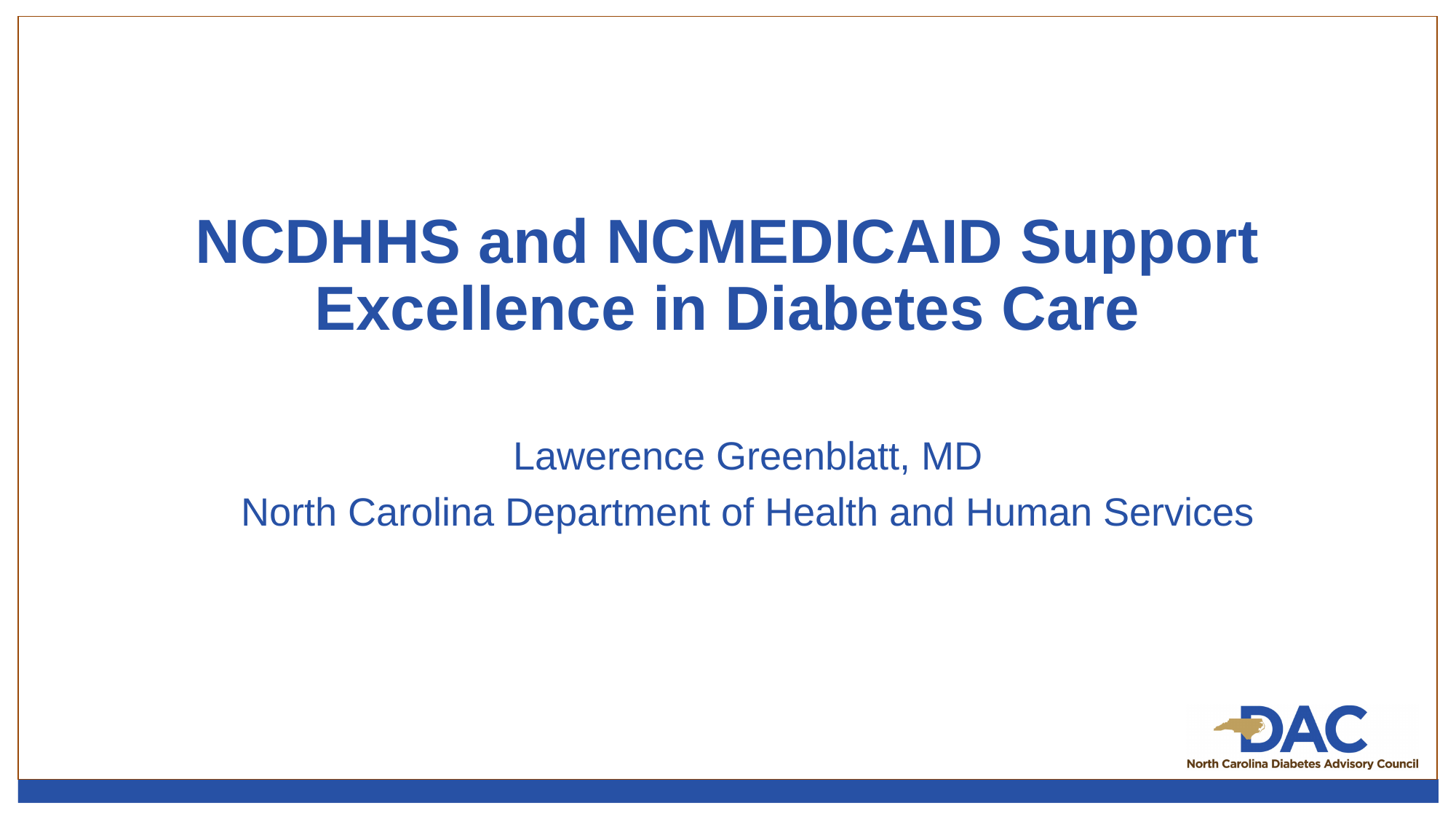

# NCDHHS and NCMEDICAID Support Excellence in Diabetes Care
Lawerence Greenblatt, MD
North Carolina Department of Health and Human Services